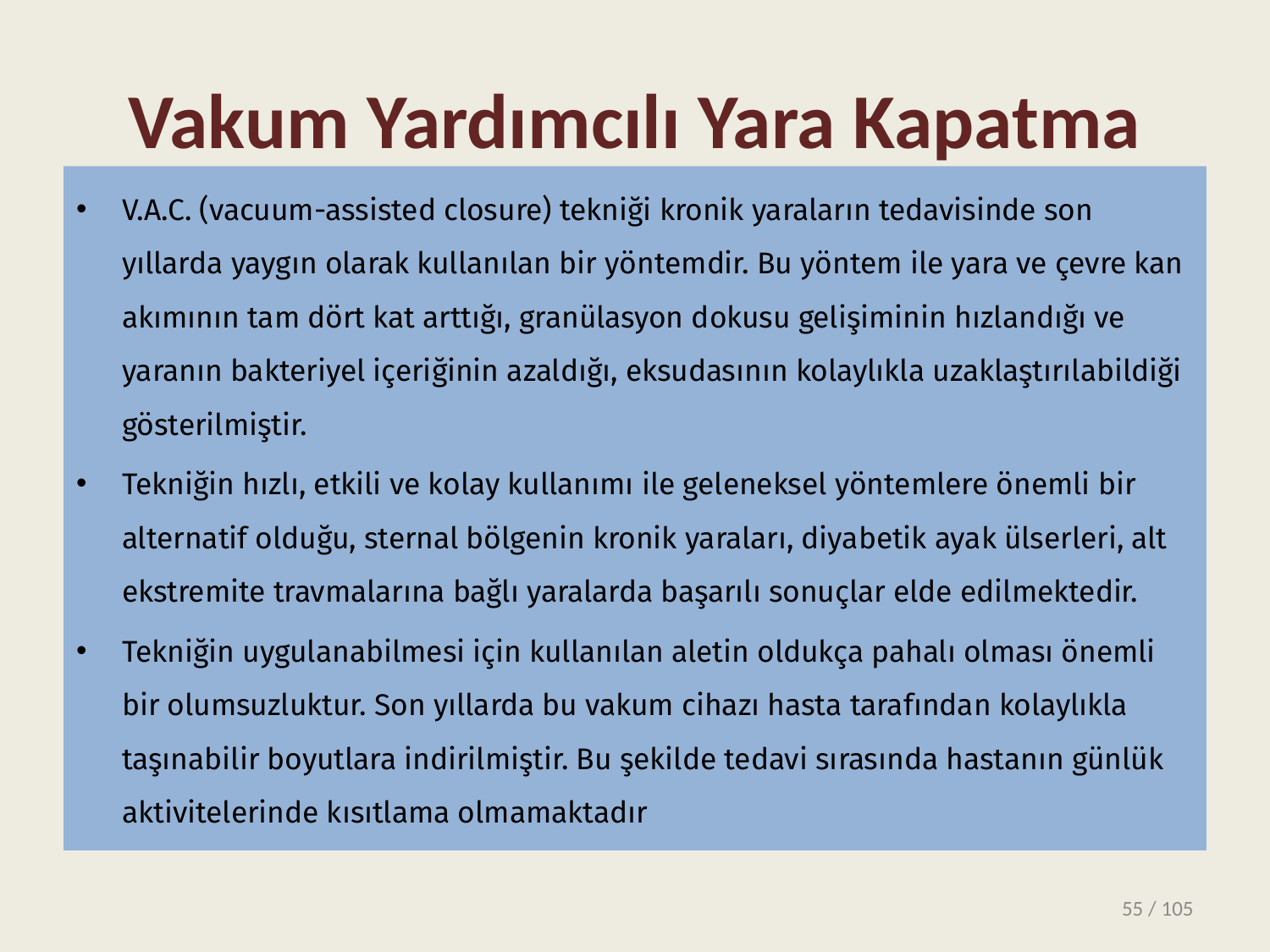

# Vakum Yardımcılı Yara Kapatma
V.A.C. (vacuum-assisted closure) tekniği kronik yaraların tedavisinde son yıllarda yaygın olarak kullanılan bir yöntemdir. Bu yöntem ile yara ve çevre kan akımının tam dört kat arttığı, granülasyon dokusu gelişiminin hızlandığı ve yaranın bakteriyel içeriğinin azaldığı, eksudasının kolaylıkla uzaklaştırılabildiği gösterilmiştir.
Tekniğin hızlı, etkili ve kolay kullanımı ile geleneksel yöntemlere önemli bir alternatif olduğu, sternal bölgenin kronik yaraları, diyabetik ayak ülserleri, alt ekstremite travmalarına bağlı yaralarda başarılı sonuçlar elde edilmektedir.
Tekniğin uygulanabilmesi için kullanılan aletin oldukça pahalı olması önemli bir olumsuzluktur. Son yıllarda bu vakum cihazı hasta tarafından kolaylıkla taşınabilir boyutlara indirilmiştir. Bu şekilde tedavi sırasında hastanın günlük aktivitelerinde kısıtlama olmamaktadır
55 / 105